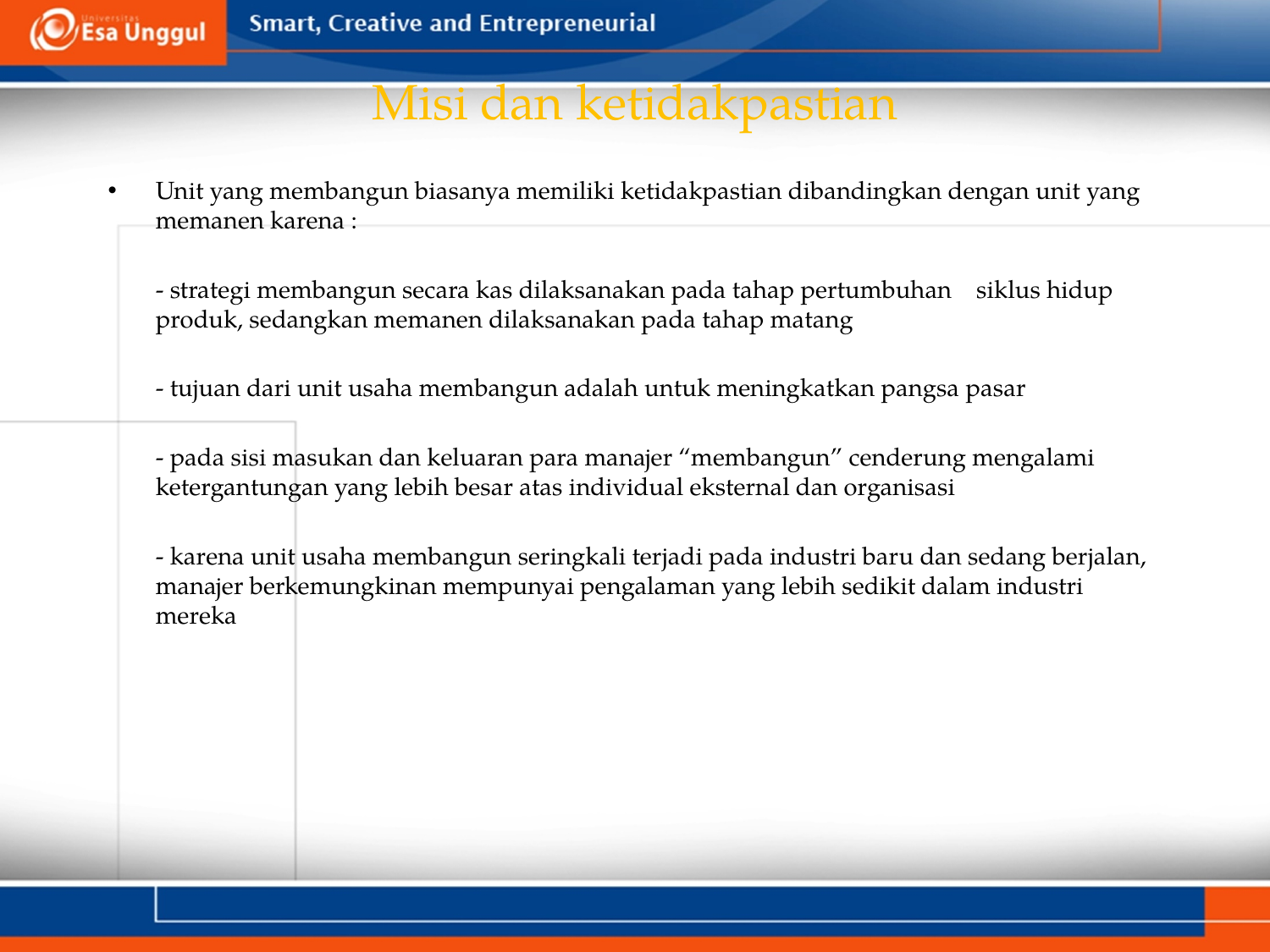

# Misi dan ketidakpastian
Unit yang membangun biasanya memiliki ketidakpastian dibandingkan dengan unit yang memanen karena :

	- strategi membangun secara kas dilaksanakan pada tahap pertumbuhan    siklus hidup produk, sedangkan memanen dilaksanakan pada tahap matang

	- tujuan dari unit usaha membangun adalah untuk meningkatkan pangsa pasar

	- pada sisi masukan dan keluaran para manajer “membangun” cenderung mengalami ketergantungan yang lebih besar atas individual eksternal dan organisasi

	- karena unit usaha membangun seringkali terjadi pada industri baru dan sedang berjalan, manajer berkemungkinan mempunyai pengalaman yang lebih sedikit dalam industri mereka